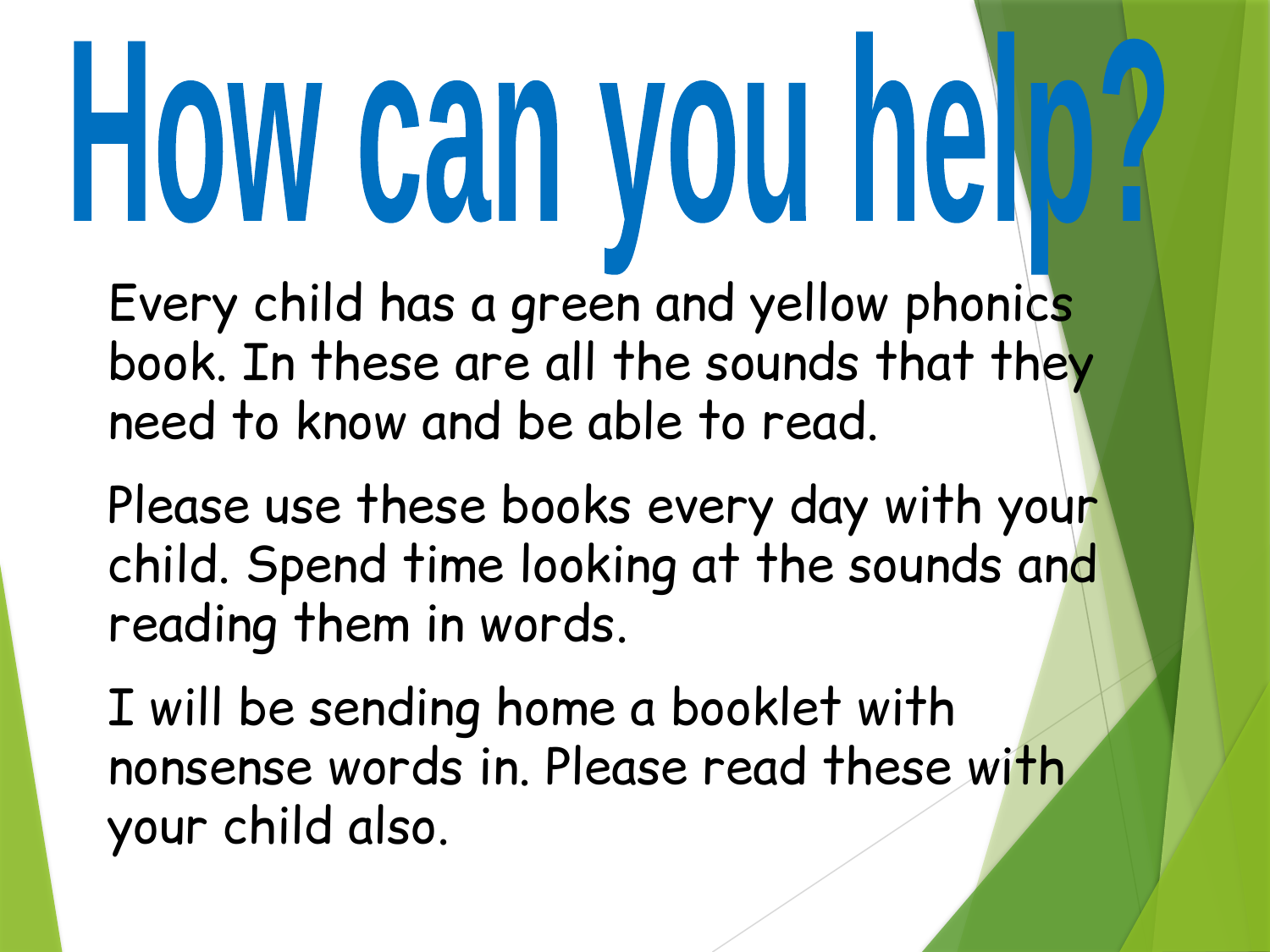

How can you help?
Every child has a green and yellow phonics book. In these are all the sounds that they need to know and be able to read.
Please use these books every day with your child. Spend time looking at the sounds and reading them in words.
I will be sending home a booklet with nonsense words in. Please read these with your child also.